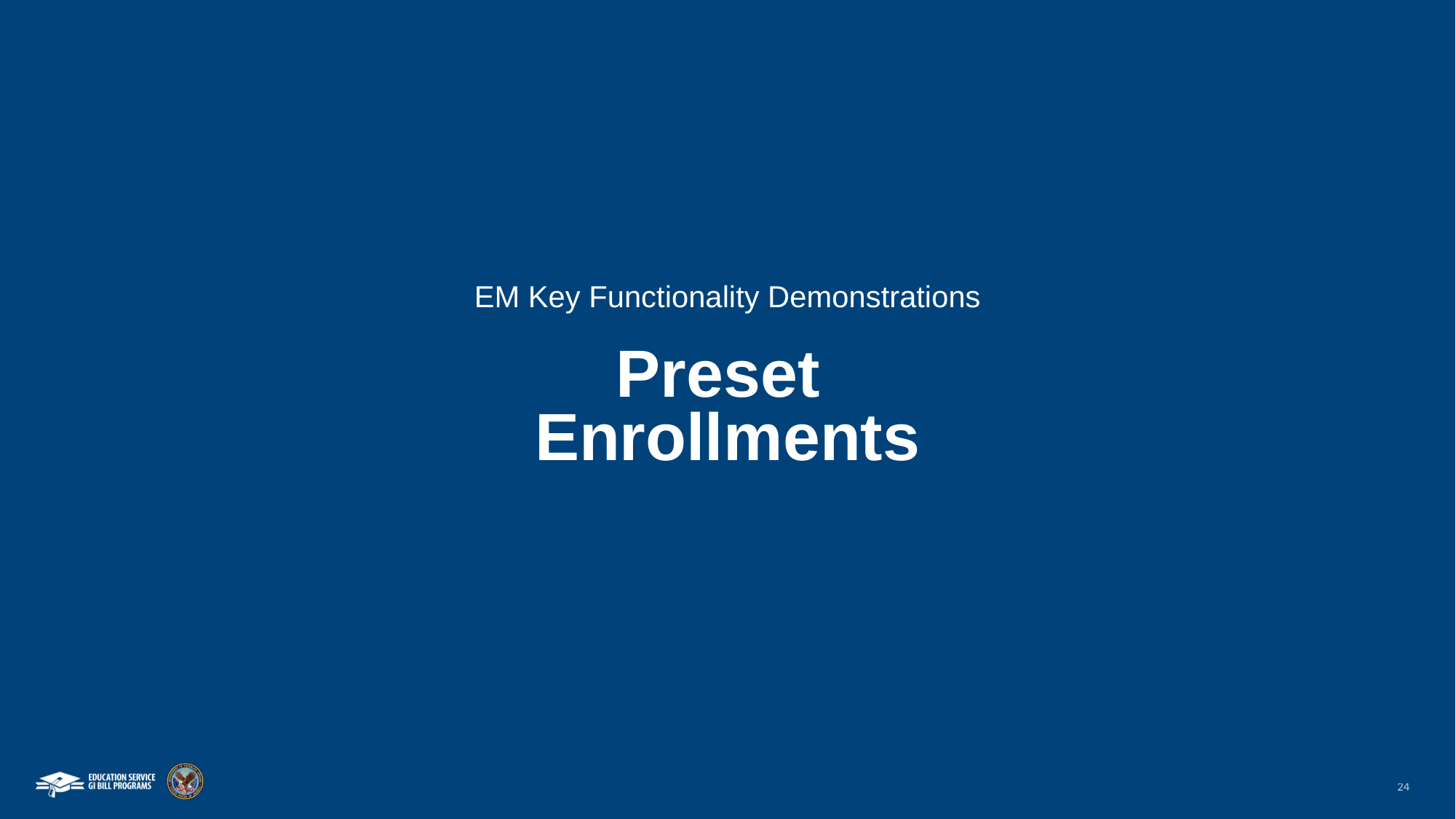

# Preset Enrollments
EM Key Functionality Demonstrations